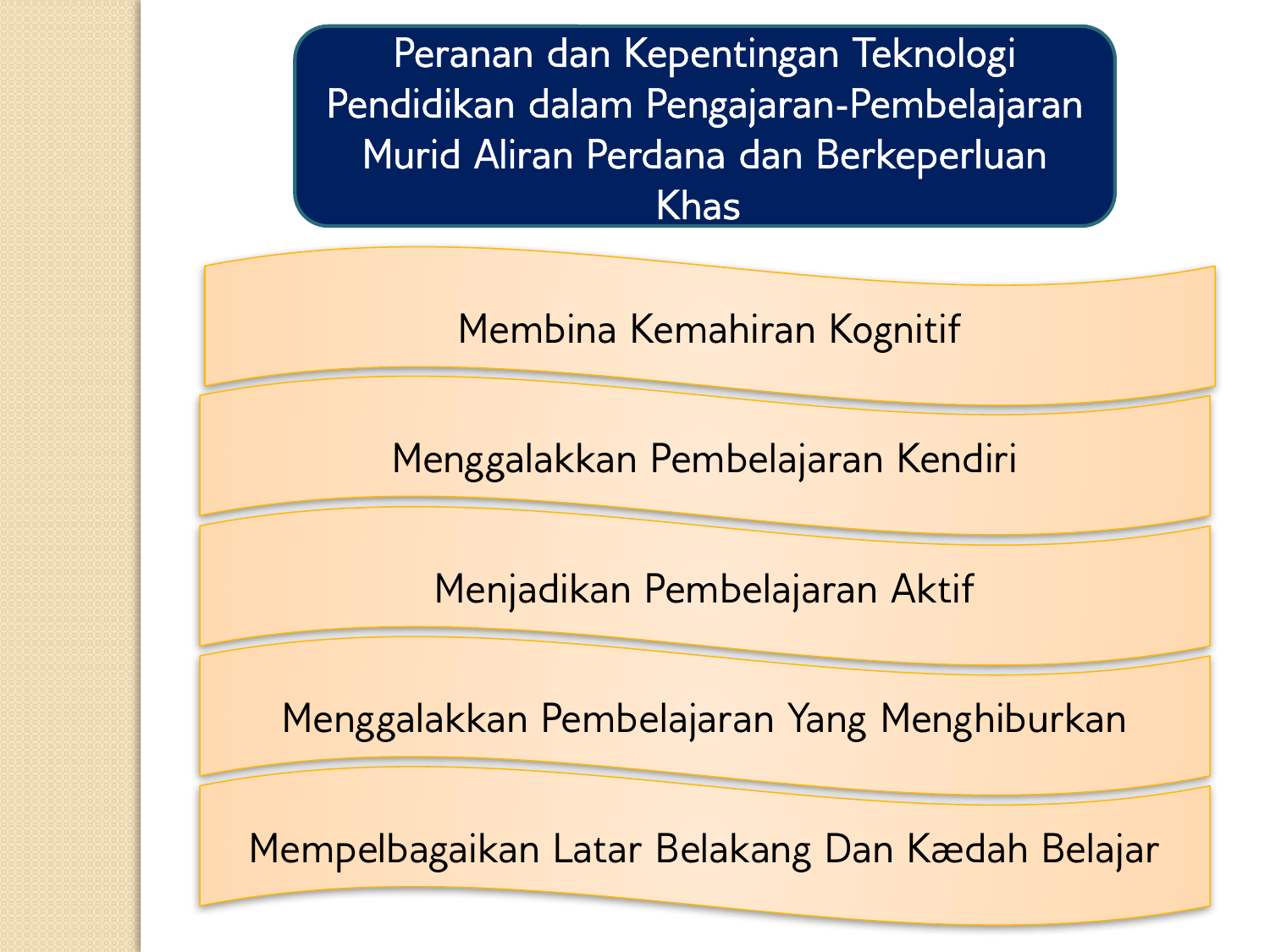

Peranan dan Kepentingan Teknologi Pendidikan dalam Pengajaran-Pembelajaran Murid Aliran Perdana dan Berkeperluan Khas
Membina Kemahiran Kognitif
Menggalakkan Pembelajaran Kendiri
Menjadikan Pembelajaran Aktif
Menggalakkan Pembelajaran Yang Menghiburkan
Mempelbagaikan Latar Belakang Dan Kaedah Belajar